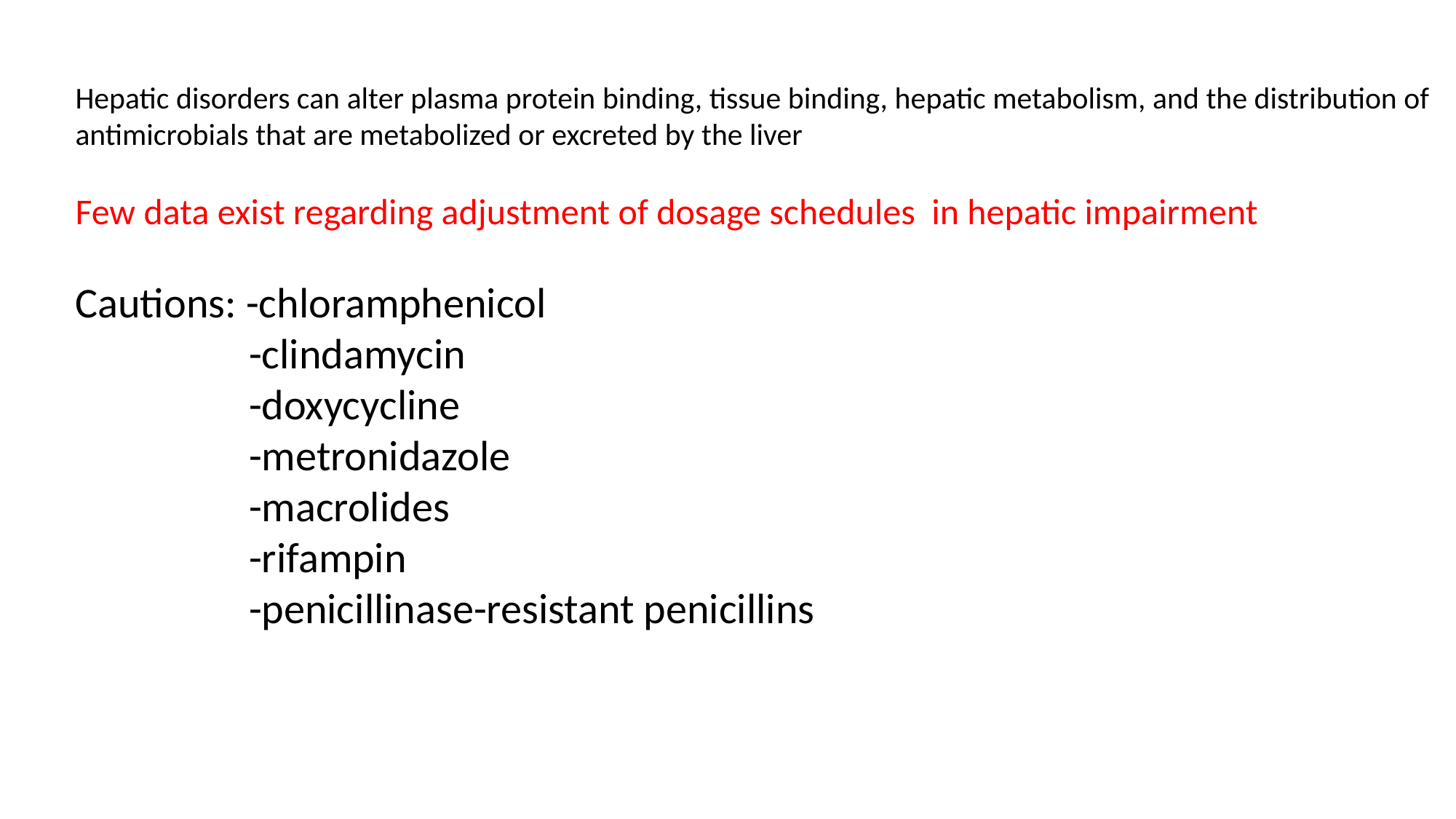

Hepatic disorders can alter plasma protein binding, tissue binding, hepatic metabolism, and the distribution of
antimicrobials that are metabolized or excreted by the liver

Few data exist regarding adjustment of dosage schedules  in hepatic impairment

Cautions: -chloramphenicol
                  -clindamycin
                  -doxycycline
                  -metronidazole
                  -macrolides
                  -rifampin
                  -penicillinase-resistant penicillins